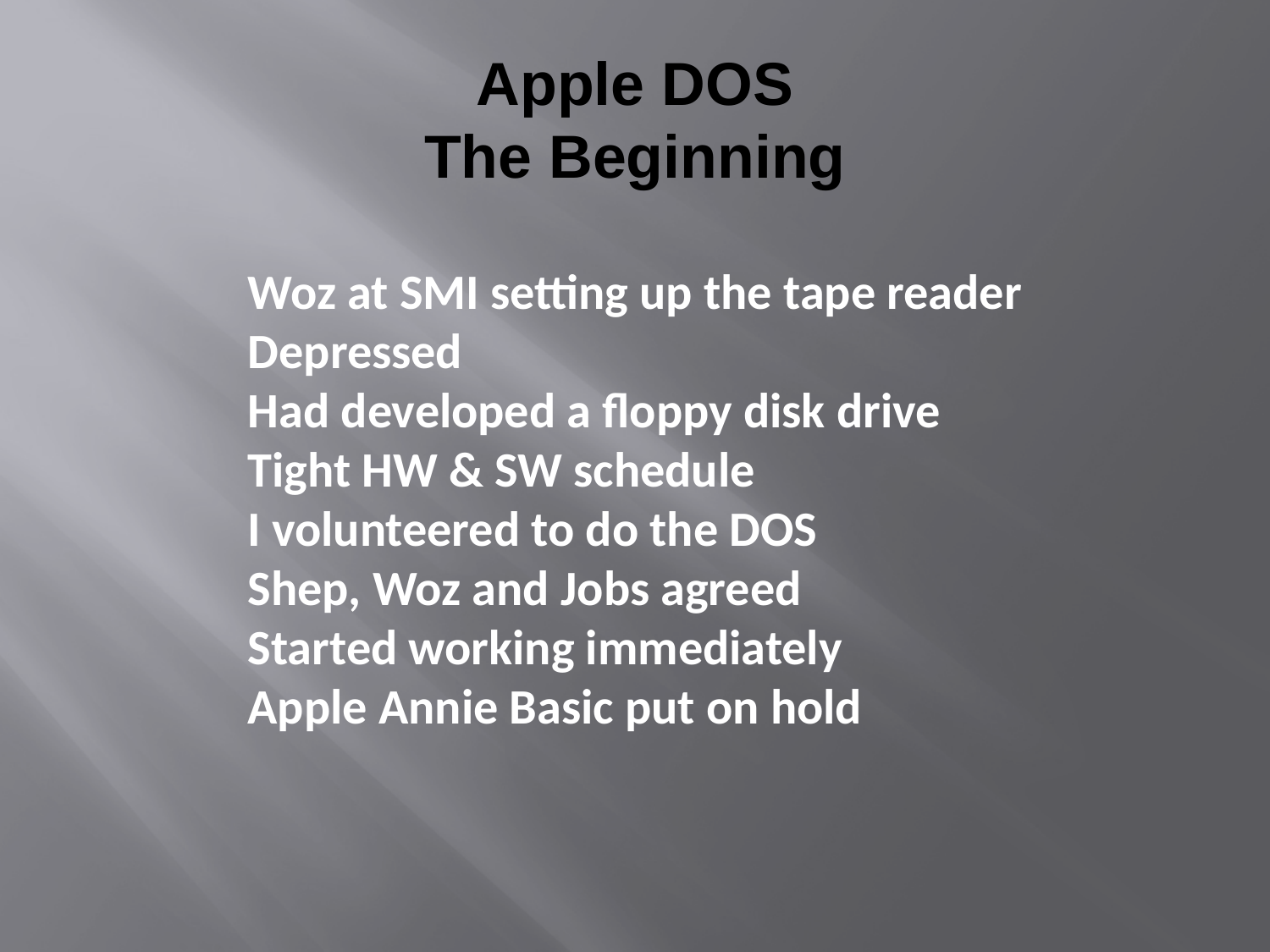

Apple DOS
The Beginning
Woz at SMI setting up the tape reader
Depressed
Had developed a floppy disk drive
Tight HW & SW schedule
I volunteered to do the DOS
Shep, Woz and Jobs agreed
Started working immediately
Apple Annie Basic put on hold